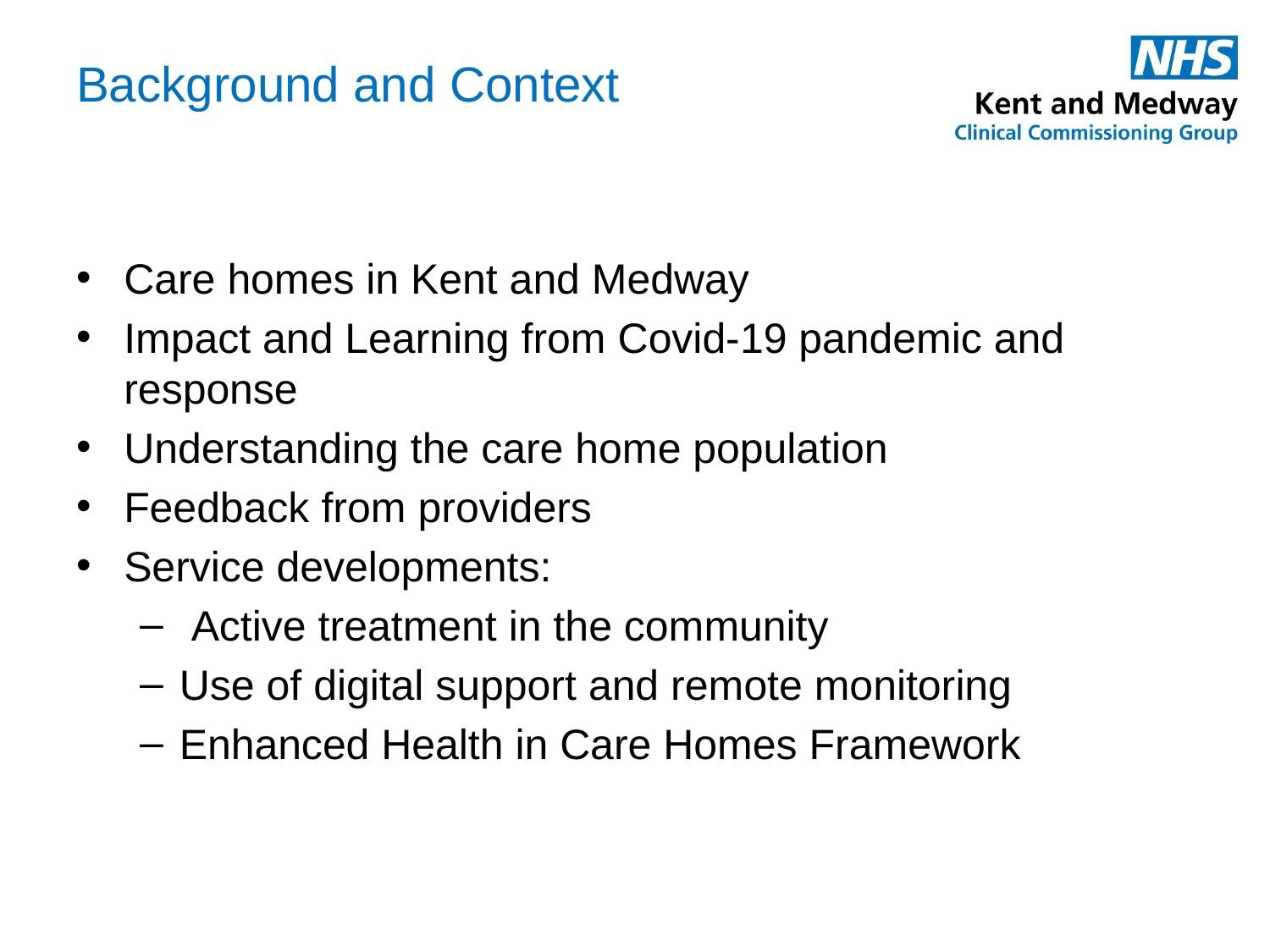

# Background and Context

Care homes in Kent and Medway
Impact and Learning from Covid-19 pandemic and response
Understanding the care home population
Feedback from providers
Service developments:
 Active treatment in the community
Use of digital support and remote monitoring
Enhanced Health in Care Homes Framework